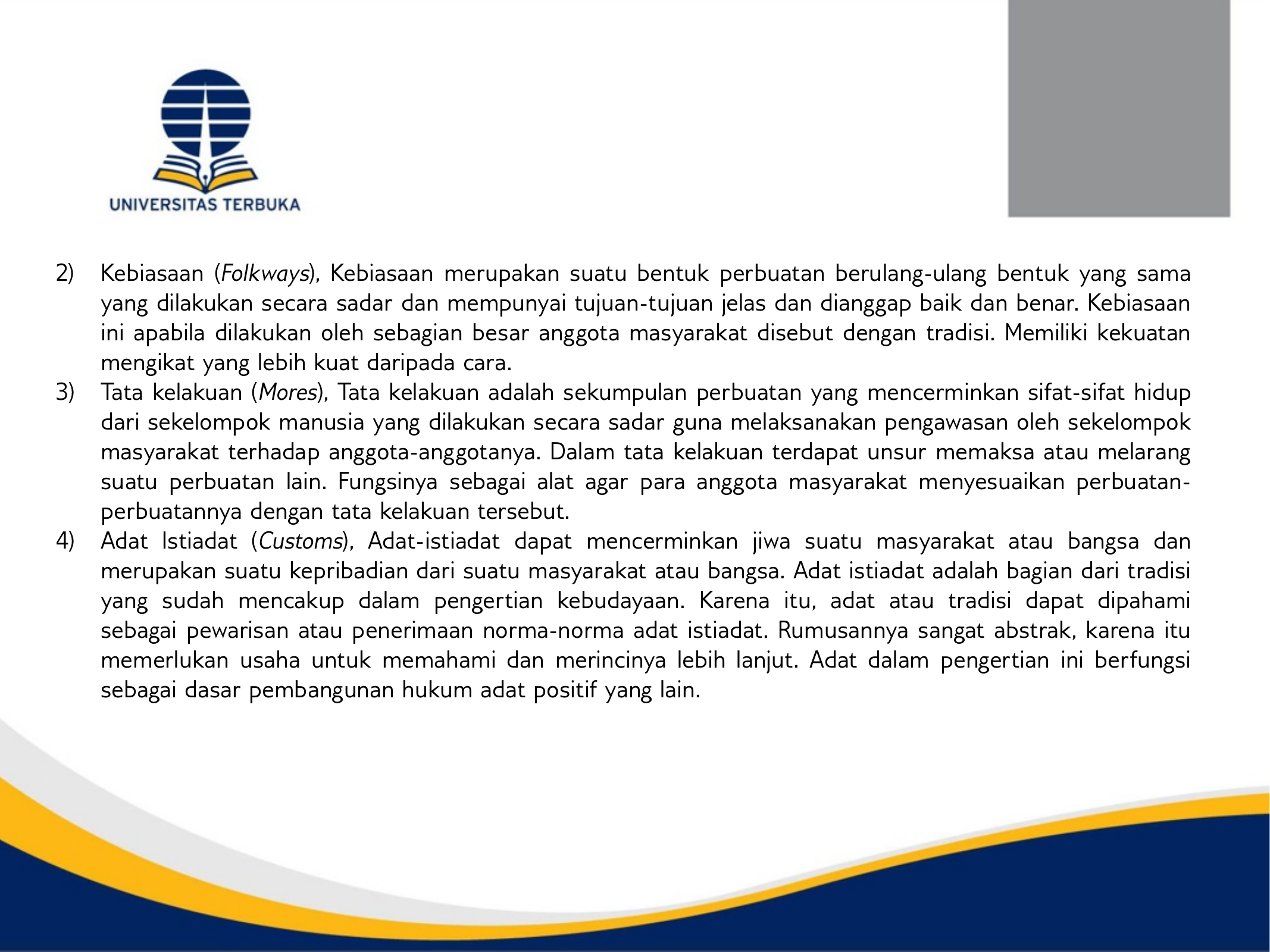

Kebiasaan (Folkways), Kebiasaan merupakan suatu bentuk perbuatan berulang-ulang bentuk yang sama yang dilakukan secara sadar dan mempunyai tujuan-tujuan jelas dan dianggap baik dan benar. Kebiasaan ini apabila dilakukan oleh sebagian besar anggota masyarakat disebut dengan tradisi. Memiliki kekuatan mengikat yang lebih kuat daripada cara.
Tata kelakuan (Mores), Tata kelakuan adalah sekumpulan perbuatan yang mencerminkan sifat-sifat hidup dari sekelompok manusia yang dilakukan secara sadar guna melaksanakan pengawasan oleh sekelompok masyarakat terhadap anggota-anggotanya. Dalam tata kelakuan terdapat unsur memaksa atau melarang suatu perbuatan lain. Fungsinya sebagai alat agar para anggota masyarakat menyesuaikan perbuatan-perbuatannya dengan tata kelakuan tersebut.
Adat Istiadat (Customs), Adat-istiadat dapat mencerminkan jiwa suatu masyarakat atau bangsa dan merupakan suatu kepribadian dari suatu masyarakat atau bangsa. Adat istiadat adalah bagian dari tradisi yang sudah mencakup dalam pengertian kebudayaan. Karena itu, adat atau tradisi dapat dipahami sebagai pewarisan atau penerimaan norma-norma adat istiadat. Rumusannya sangat abstrak, karena itu memerlukan usaha untuk memahami dan merincinya lebih lanjut. Adat dalam pengertian ini berfungsi sebagai dasar pembangunan hukum adat positif yang lain.